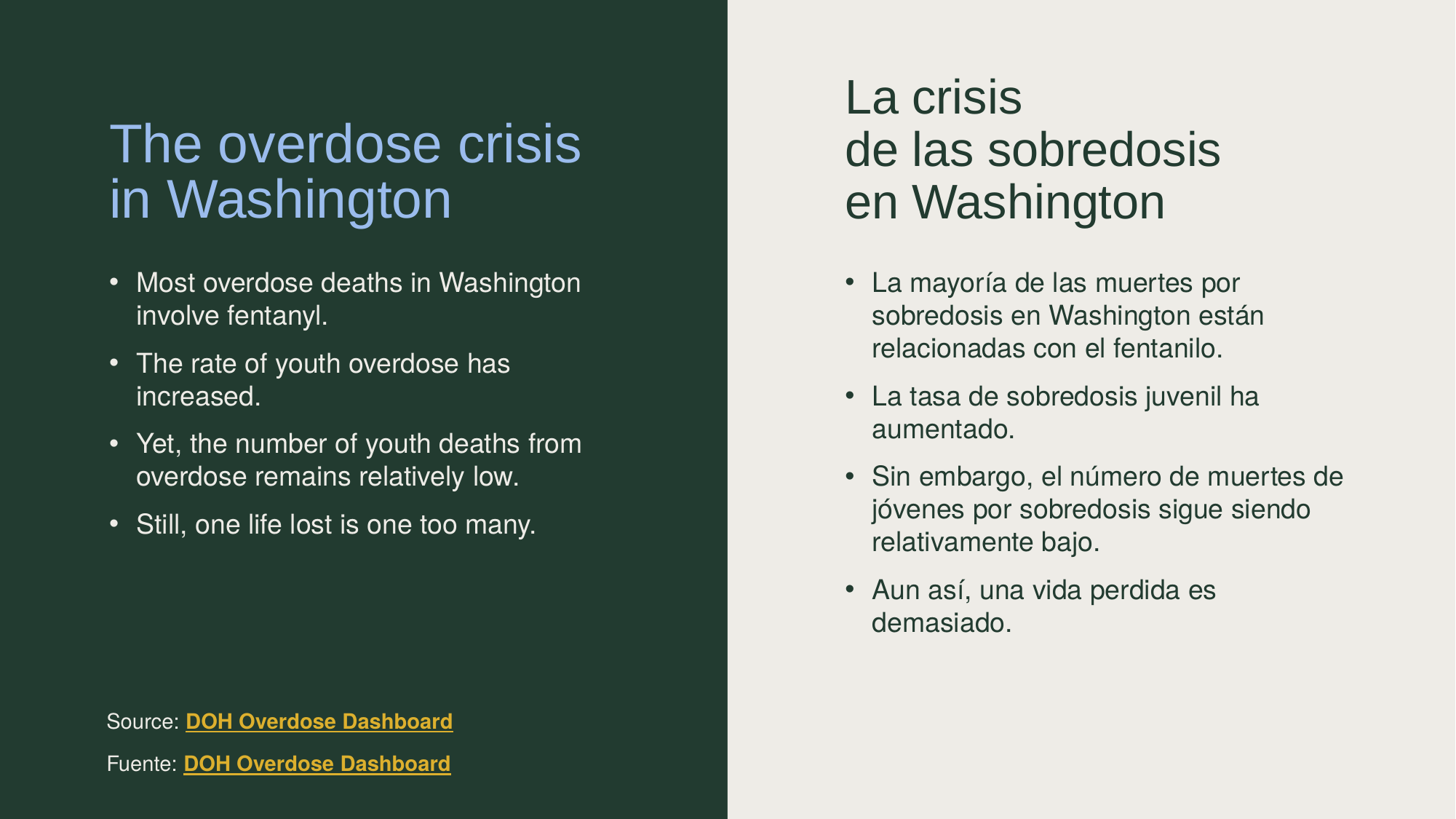

La crisis
de las sobredosis
en Washington
# The overdose crisis in Washington
Most overdose deaths in Washington involve fentanyl.​
​The rate of youth overdose has increased.​
Yet, the number of youth deaths from overdose remains relatively low.​
​Still, one life lost is one too many.​

La mayoría de las muertes por sobredosis en Washington están relacionadas con el fentanilo.
La tasa de sobredosis juvenil ha aumentado.
Sin embargo, el número de muertes de jóvenes por sobredosis sigue siendo relativamente bajo.
Aun así, una vida perdida es demasiado.
Source: DOH Overdose Dashboard
Fuente: DOH Overdose Dashboard